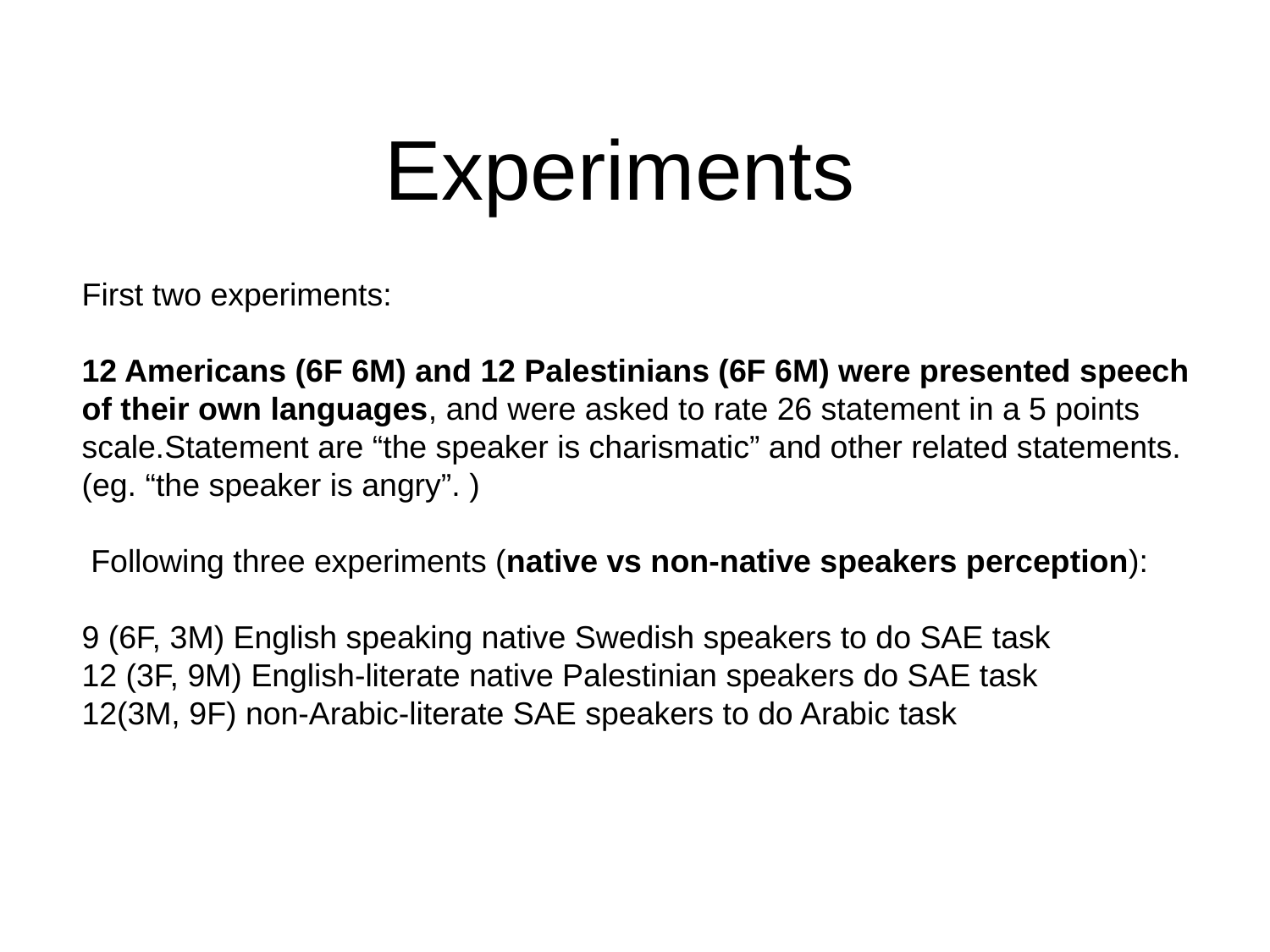

Experiments
First two experiments:

12 Americans (6F 6M) and 12 Palestinians (6F 6M) were presented speech
of their own languages, and were asked to rate 26 statement in a 5 points
scale.Statement are “the speaker is charismatic” and other related statements.
(eg. “the speaker is angry”. )

 Following three experiments (native vs non-native speakers perception):

9 (6F, 3M) English speaking native Swedish speakers to do SAE task
12 (3F, 9M) English-literate native Palestinian speakers do SAE task
12(3M, 9F) non-Arabic-literate SAE speakers to do Arabic task